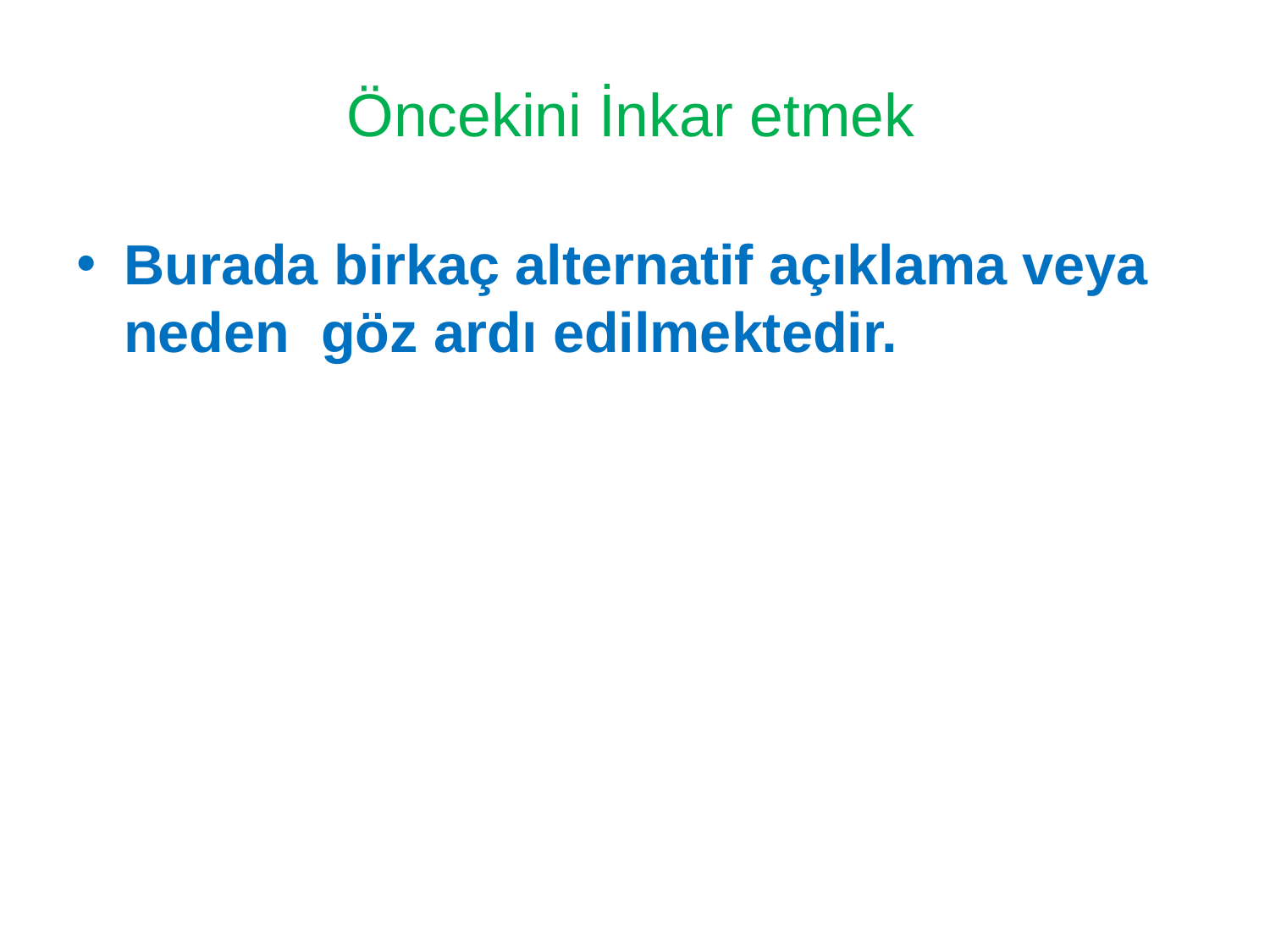

# Öncekini İnkar etmek
Burada birkaç alternatif açıklama veya neden  göz ardı edilmektedir.